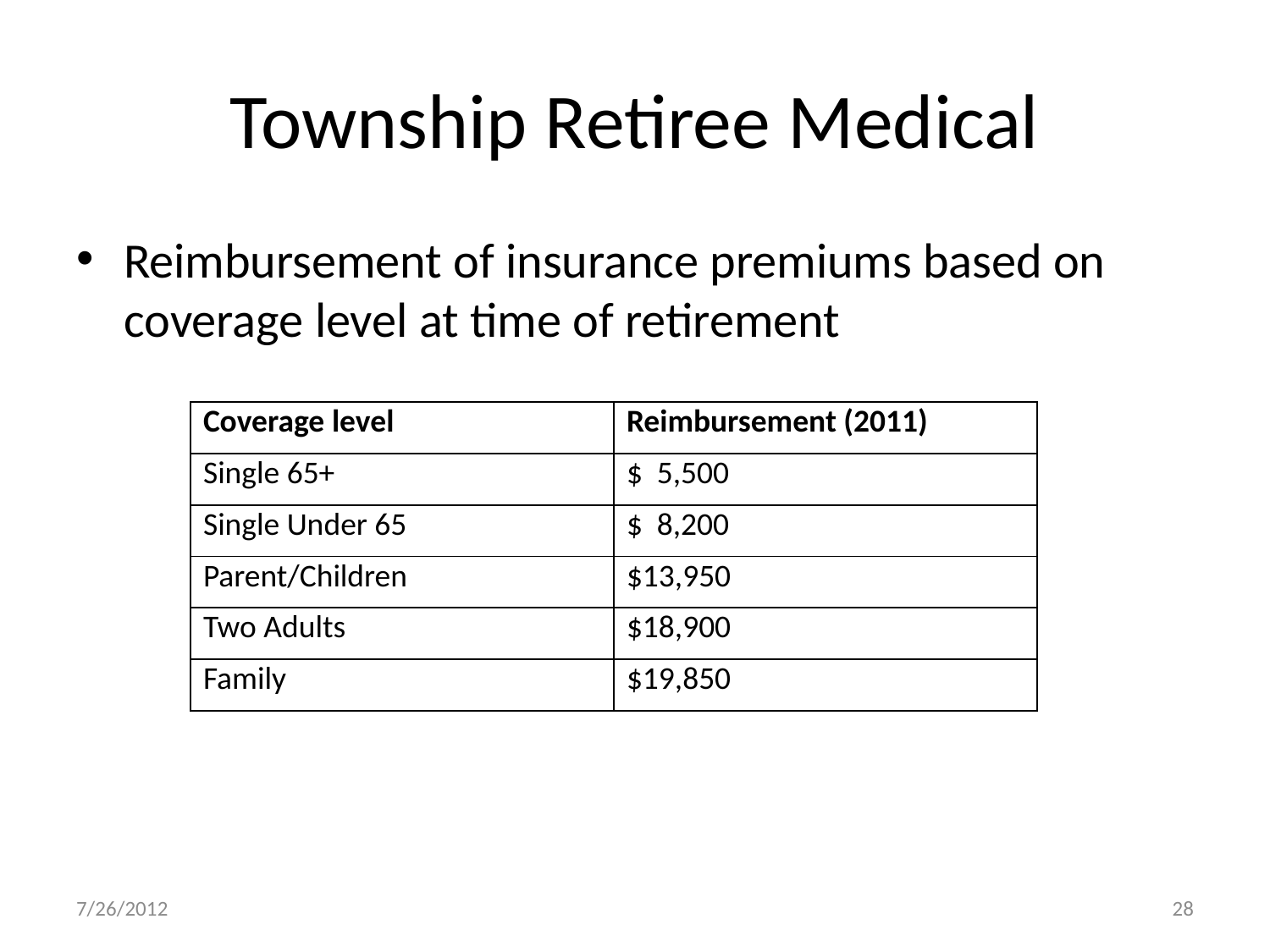

# Township Retiree Medical
Reimbursement of insurance premiums based on coverage level at time of retirement

| Coverage level | Reimbursement (2011) |
| --- | --- |
| Single 65+ | $ 5,500 |
| Single Under 65 | $ 8,200 |
| Parent/Children | $13,950 |
| Two Adults | $18,900 |
| Family | $19,850 |
7/26/2012
28